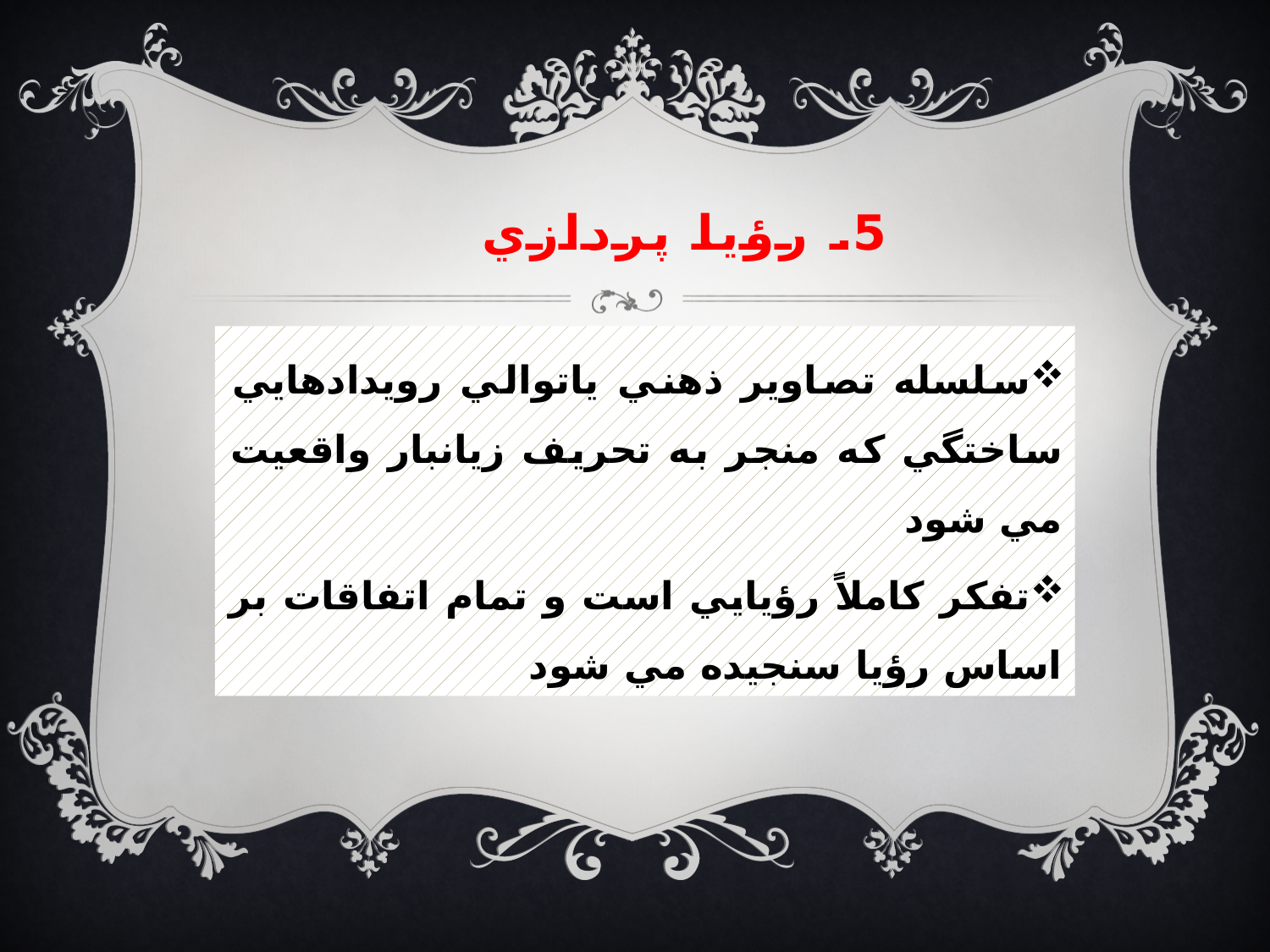

# 5. رؤيا پردازي
سلسله تصاوير ذهني ياتوالي رويدادهايي ساختگي كه منجر به تحريف زيانبار واقعيت مي شود
تفكر كاملاً رؤيايي است و تمام اتفاقات بر اساس رؤيا سنجيده مي شود